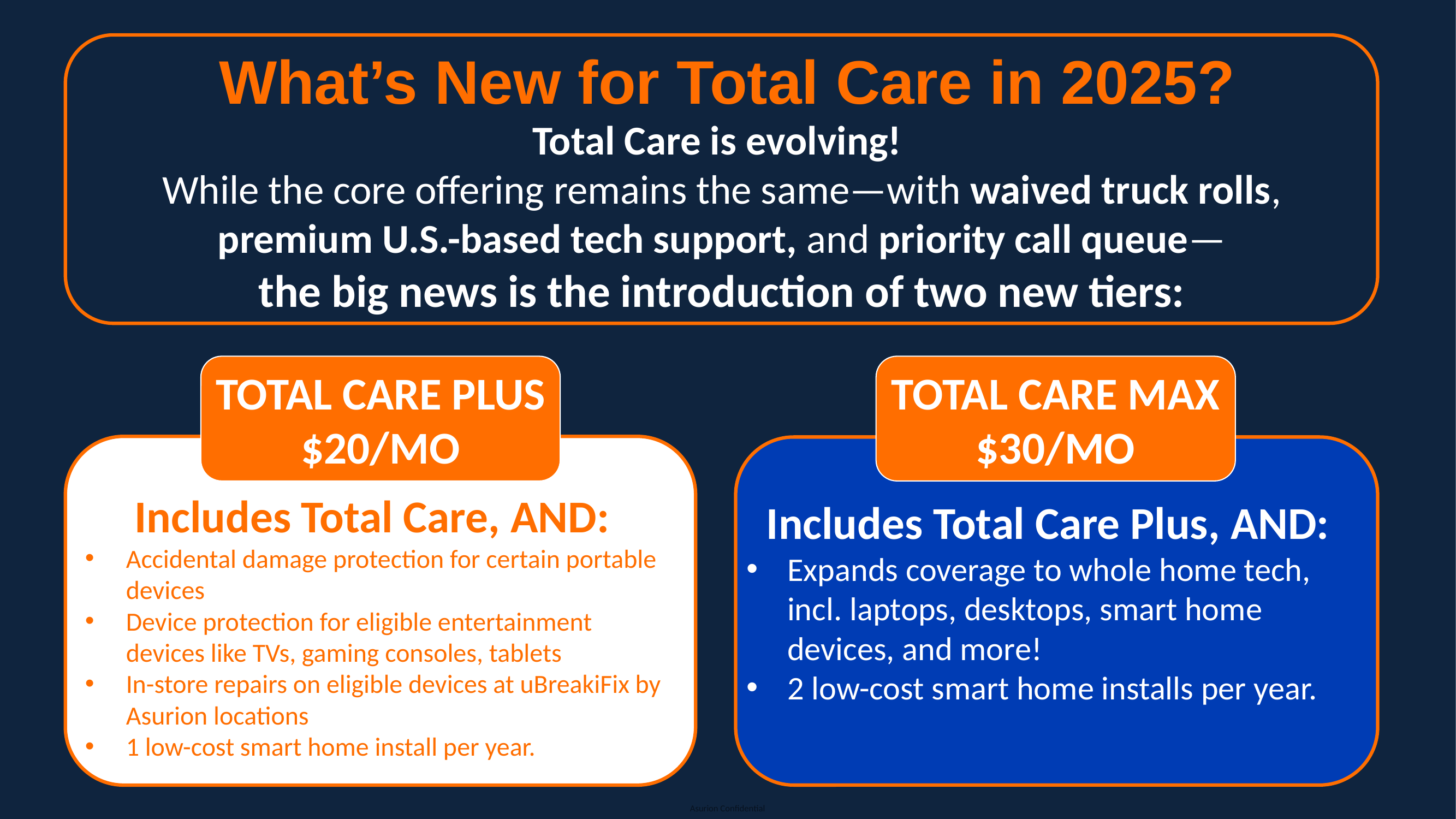

What’s New for Total Care in 2025?
Total Care is evolving!
While the core offering remains the same—with waived truck rolls, premium U.S.-based tech support, and priority call queue—
the big news is the introduction of two new tiers:
TOTAL CARE MAX $30/MO
TOTAL CARE PLUS $20/MO

Includes Total Care, AND:
Accidental damage protection for certain portable devices
Device protection for eligible entertainment devices like TVs, gaming consoles, tablets
In-store repairs on eligible devices at uBreakiFix by Asurion locations
1 low-cost smart home install per year.​
Includes Total Care Plus, AND:
Expands coverage to whole home tech, incl. laptops, desktops, smart home devices, and more!
2 low-cost smart home installs per year.​